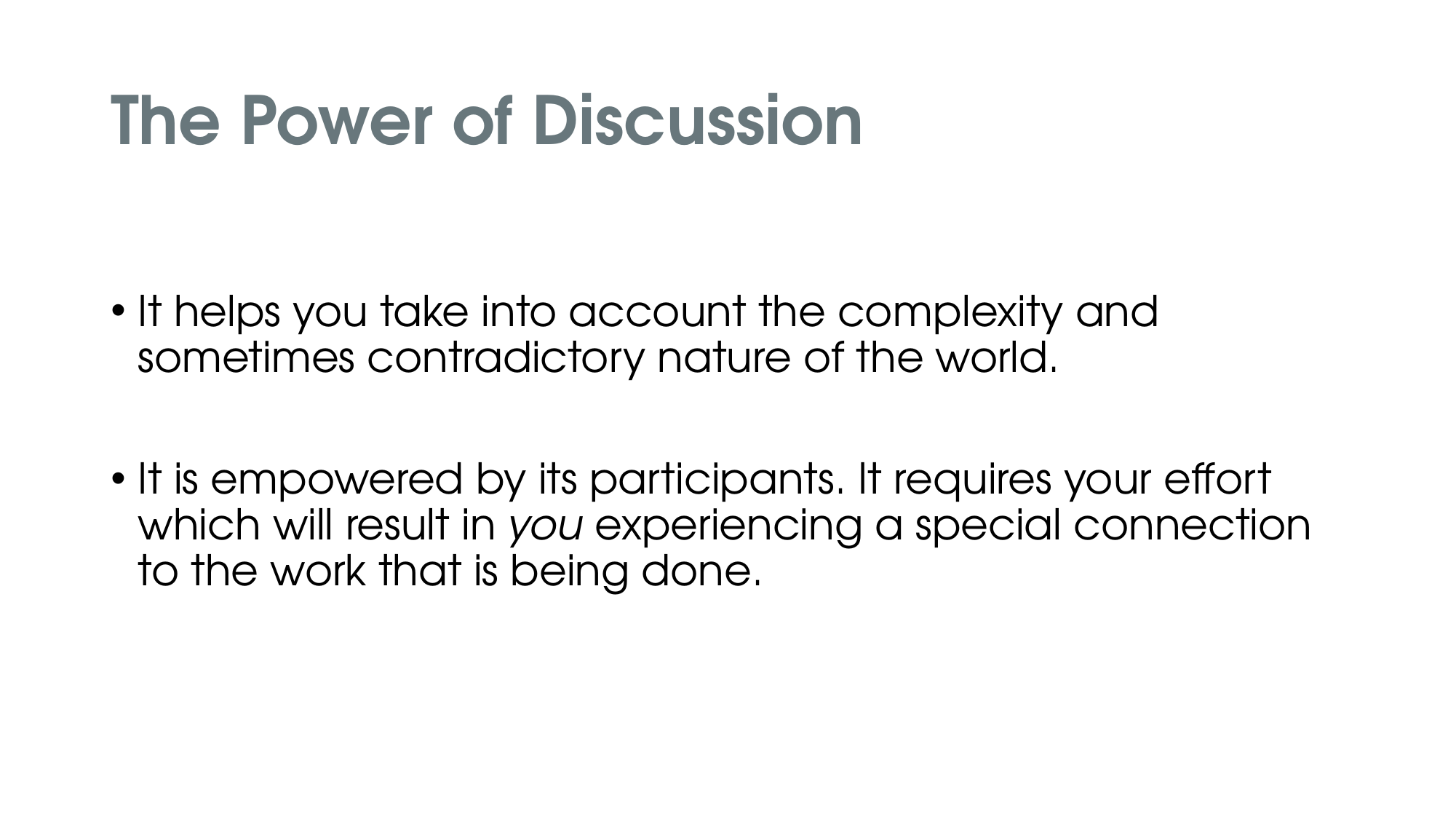

# The Power of Discussion

It helps you take into account the complexity and sometimes contradictory nature of the world.

It is empowered by its participants. It requires your effort which will result in you experiencing a special connection to the work that is being done.